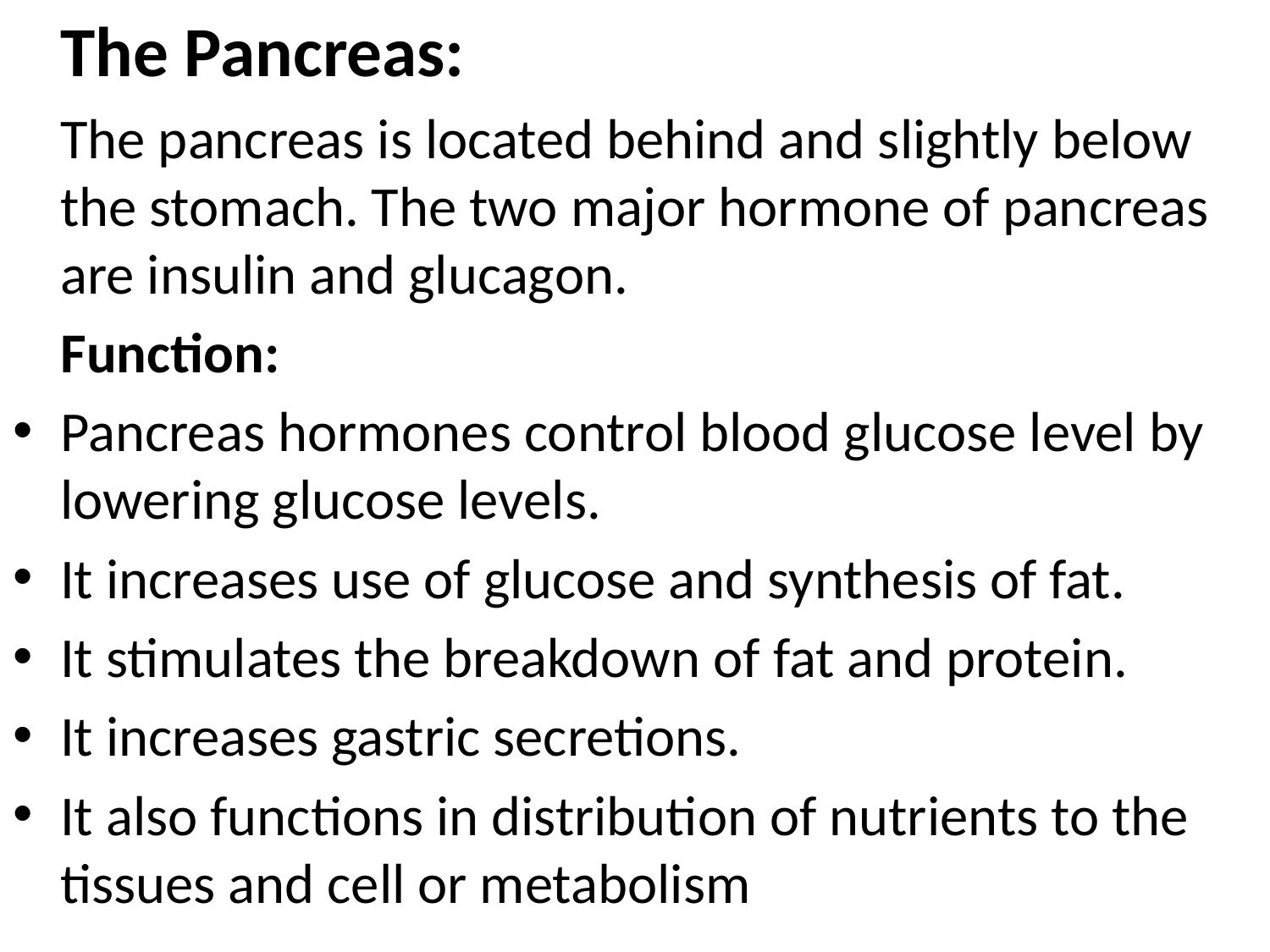

The Pancreas:
	The pancreas is located behind and slightly below the stomach. The two major hormone of pancreas are insulin and glucagon.
	Function:
Pancreas hormones control blood glucose level by lowering glucose levels.
It increases use of glucose and synthesis of fat.
It stimulates the breakdown of fat and protein.
It increases gastric secretions.
It also functions in distribution of nutrients to the tissues and cell or metabolism